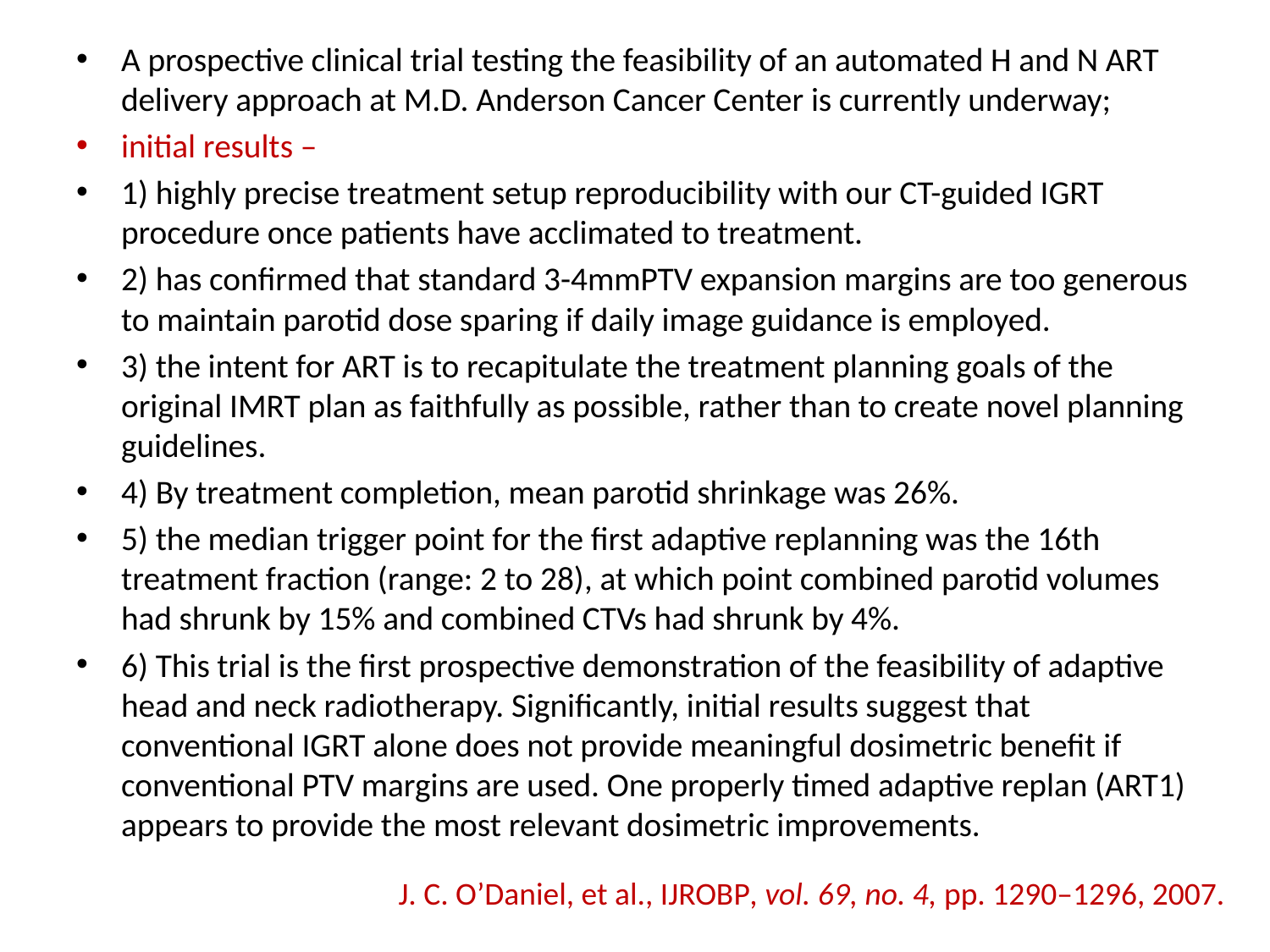

A prospective clinical trial testing the feasibility of an automated H and N ART delivery approach at M.D. Anderson Cancer Center is currently underway;
initial results –
1) highly precise treatment setup reproducibility with our CT-guided IGRT procedure once patients have acclimated to treatment.
2) has confirmed that standard 3-4mmPTV expansion margins are too generous to maintain parotid dose sparing if daily image guidance is employed.
3) the intent for ART is to recapitulate the treatment planning goals of the original IMRT plan as faithfully as possible, rather than to create novel planning guidelines.
4) By treatment completion, mean parotid shrinkage was 26%.
5) the median trigger point for the first adaptive replanning was the 16th treatment fraction (range: 2 to 28), at which point combined parotid volumes had shrunk by 15% and combined CTVs had shrunk by 4%.
6) This trial is the first prospective demonstration of the feasibility of adaptive head and neck radiotherapy. Significantly, initial results suggest that conventional IGRT alone does not provide meaningful dosimetric benefit if conventional PTV margins are used. One properly timed adaptive replan (ART1) appears to provide the most relevant dosimetric improvements.
J. C. O’Daniel, et al., IJROBP, vol. 69, no. 4, pp. 1290–1296, 2007.